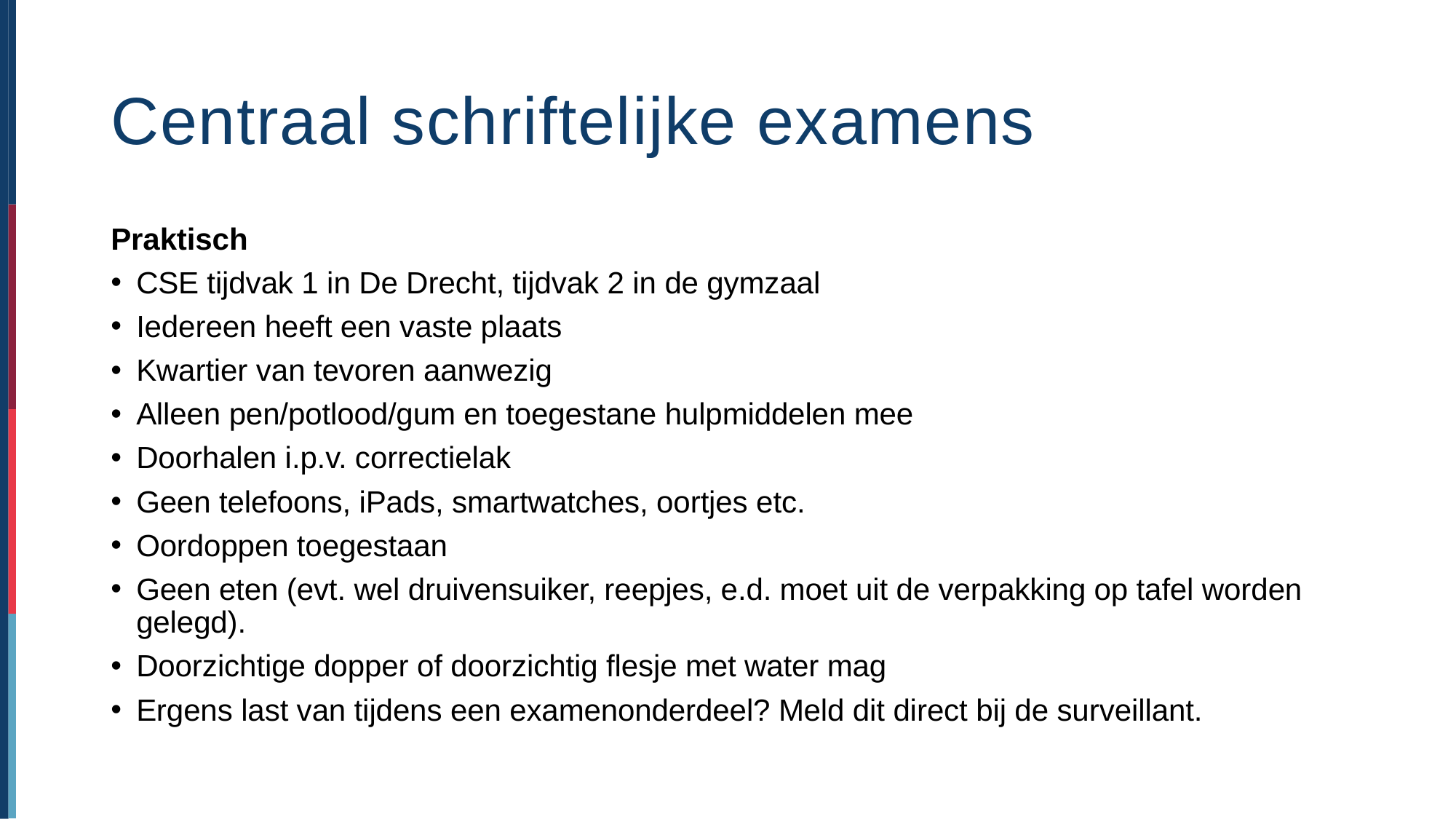

# Centraal schriftelijke examens
Praktisch
CSE tijdvak 1 in De Drecht, tijdvak 2 in de gymzaal
Iedereen heeft een vaste plaats
Kwartier van tevoren aanwezig
Alleen pen/potlood/gum en toegestane hulpmiddelen mee
Doorhalen i.p.v. correctielak
Geen telefoons, iPads, smartwatches, oortjes etc.
Oordoppen toegestaan
Geen eten (evt. wel druivensuiker, reepjes, e.d. moet uit de verpakking op tafel worden gelegd).
Doorzichtige dopper of doorzichtig flesje met water mag
Ergens last van tijdens een examenonderdeel? Meld dit direct bij de surveillant.